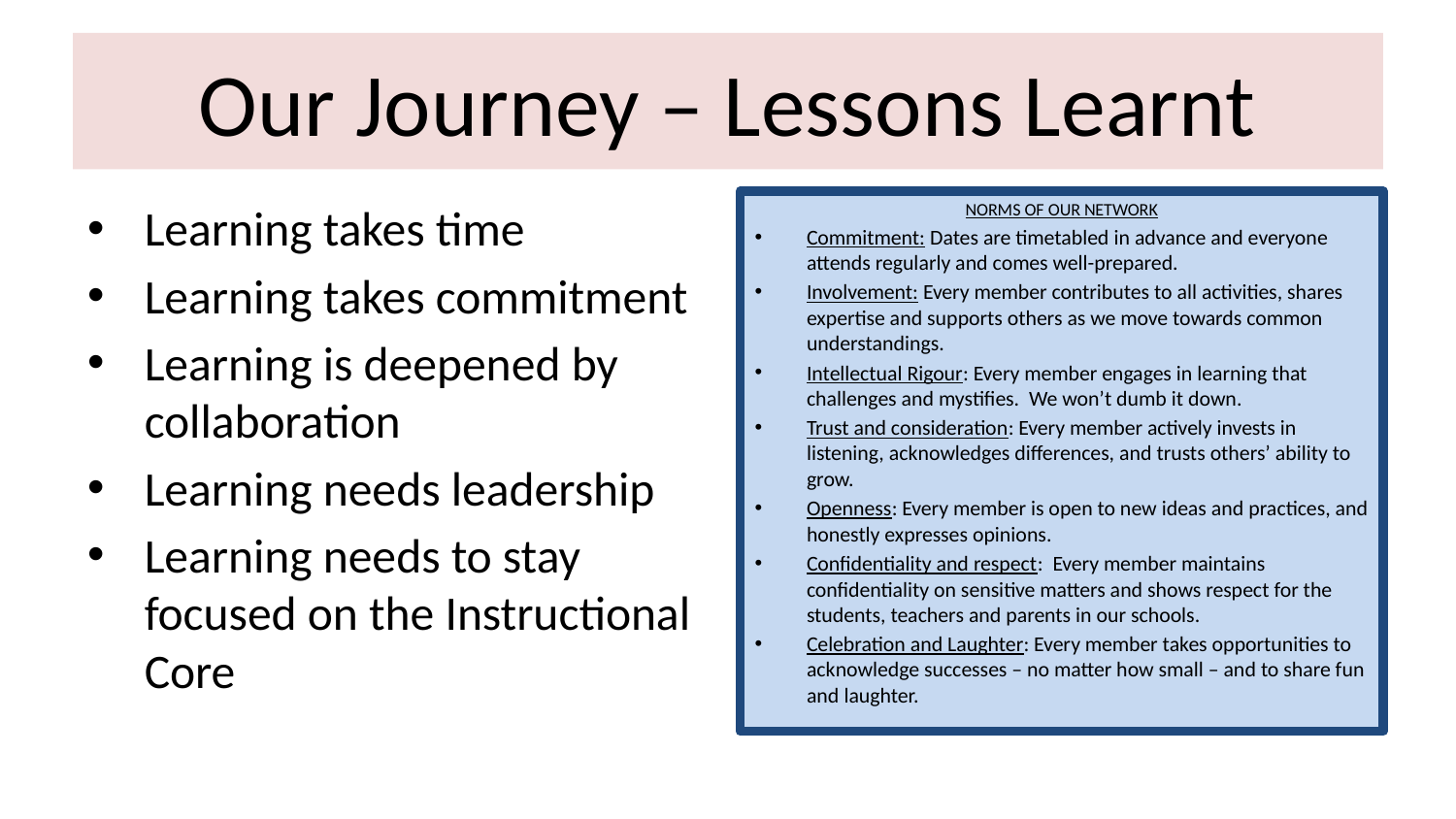

# Our Journey – Lessons Learnt
Learning takes time
Learning takes commitment
Learning is deepened by collaboration
Learning needs leadership
Learning needs to stay focused on the Instructional Core

NORMS OF OUR NETWORK
Commitment: Dates are timetabled in advance and everyone attends regularly and comes well-prepared.
Involvement: Every member contributes to all activities, shares expertise and supports others as we move towards common understandings.
Intellectual Rigour: Every member engages in learning that challenges and mystifies.  We won’t dumb it down.
Trust and consideration: Every member actively invests in listening, acknowledges differences, and trusts others’ ability to grow.
Openness: Every member is open to new ideas and practices, and honestly expresses opinions.
Confidentiality and respect:  Every member maintains confidentiality on sensitive matters and shows respect for the students, teachers and parents in our schools.
Celebration and Laughter: Every member takes opportunities to acknowledge successes – no matter how small – and to share fun and laughter.